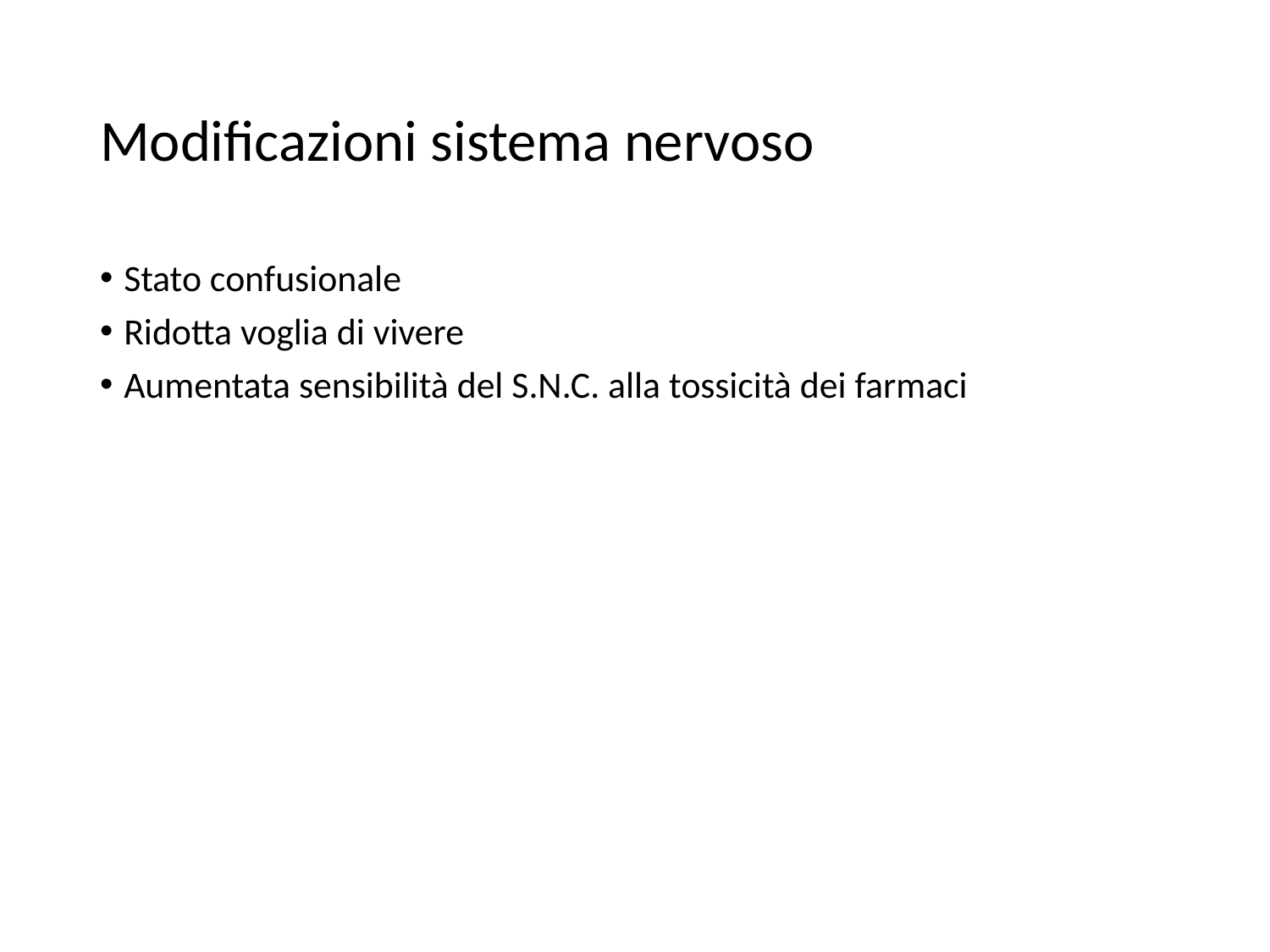

# Modificazioni sistema nervoso
Stato confusionale
Ridotta voglia di vivere
Aumentata sensibilità del S.N.C. alla tossicità dei farmaci